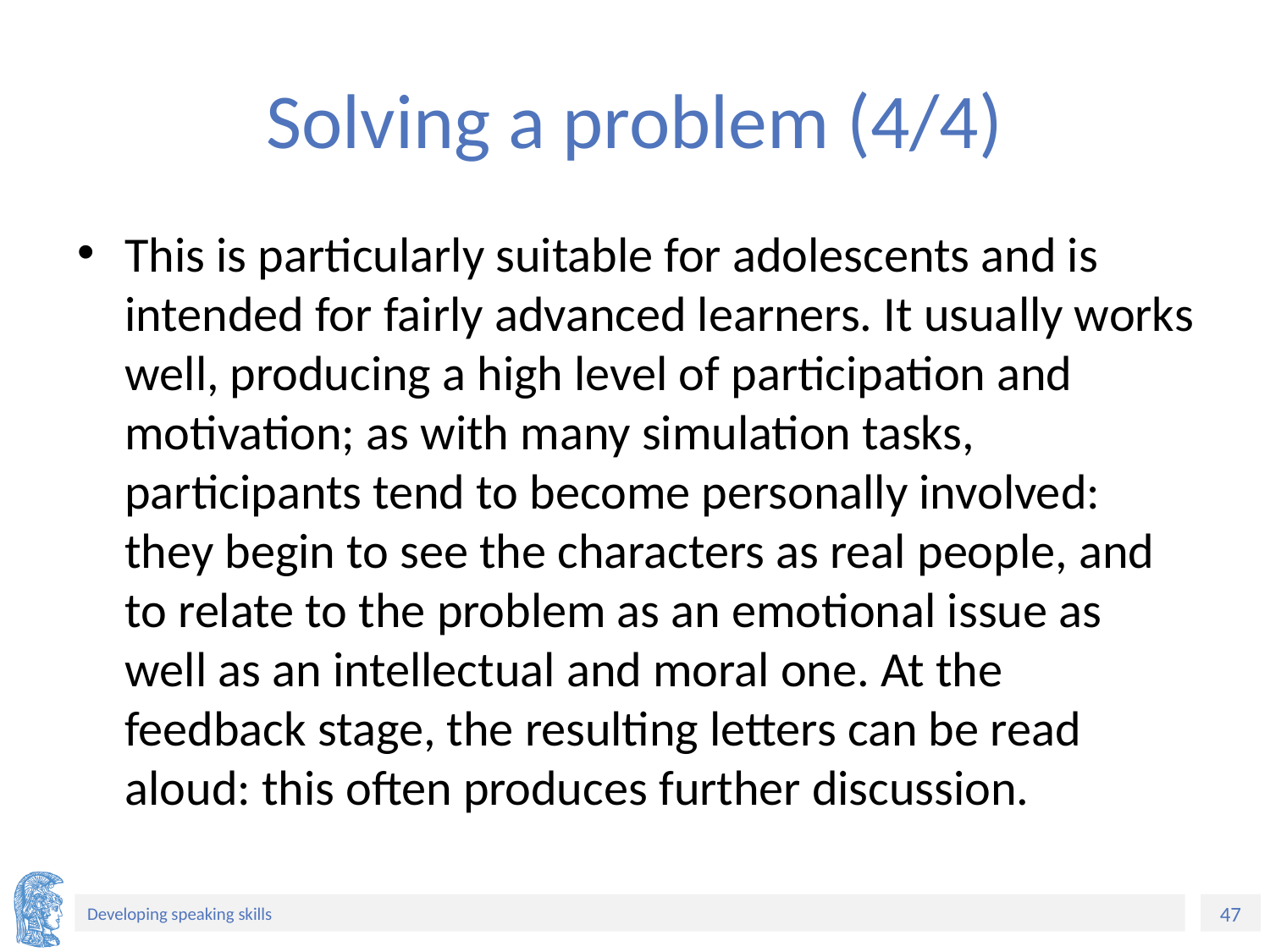

# Solving a problem (4/4)
This is particularly suitable for adolescents and is intended for fairly advanced learners. It usually works well, producing a high level of participation and motivation; as with many simulation tasks, participants tend to become personally involved: they begin to see the characters as real people, and to relate to the problem as an emotional issue as well as an intellectual and moral one. At the feedback stage, the resulting letters can be read aloud: this often produces further discussion.